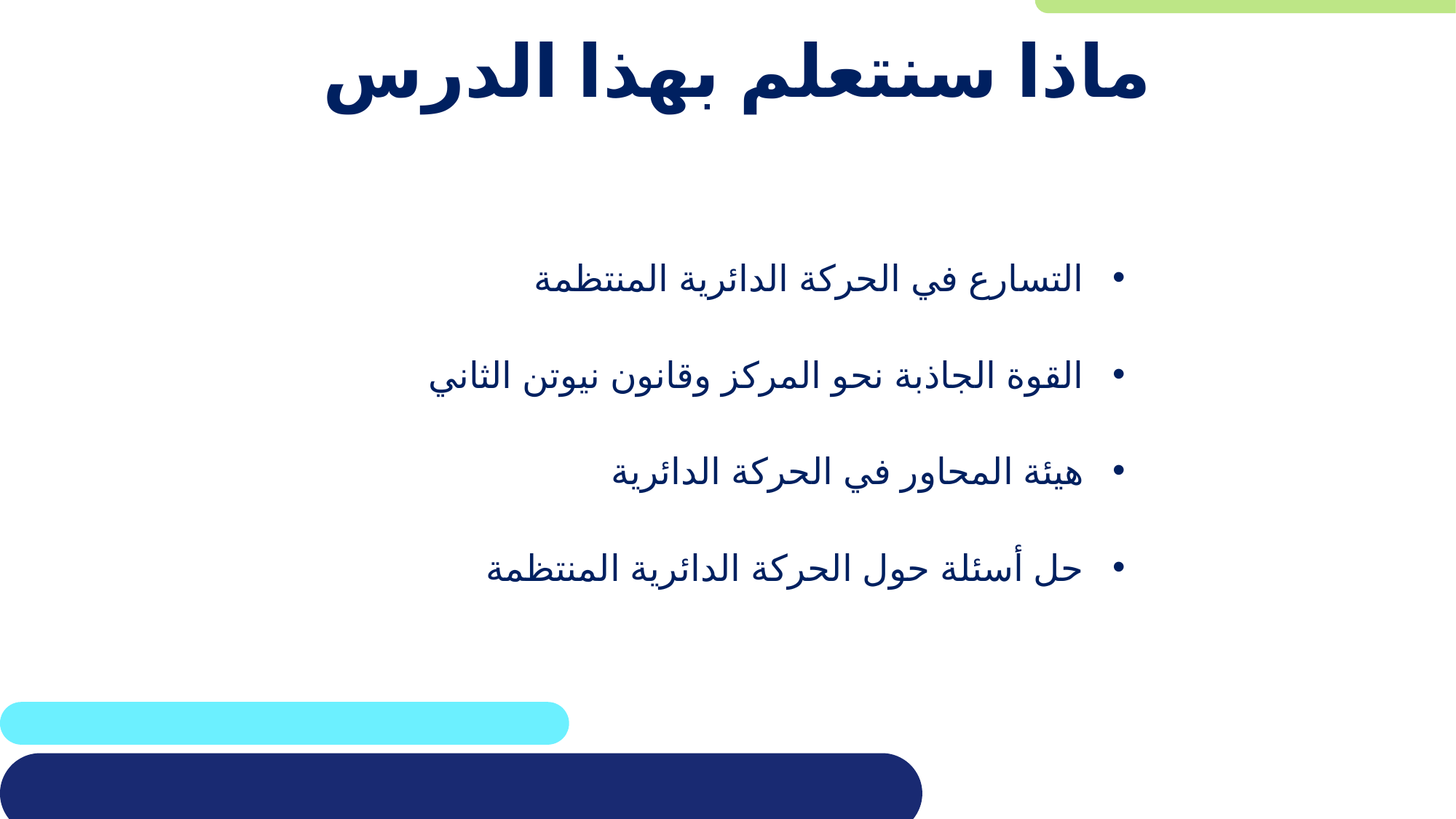

# ماذا سنتعلم بهذا الدرس
التسارع في الحركة الدائرية المنتظمة
القوة الجاذبة نحو المركز وقانون نيوتن الثاني
هيئة المحاور في الحركة الدائرية
حل أسئلة حول الحركة الدائرية المنتظمة